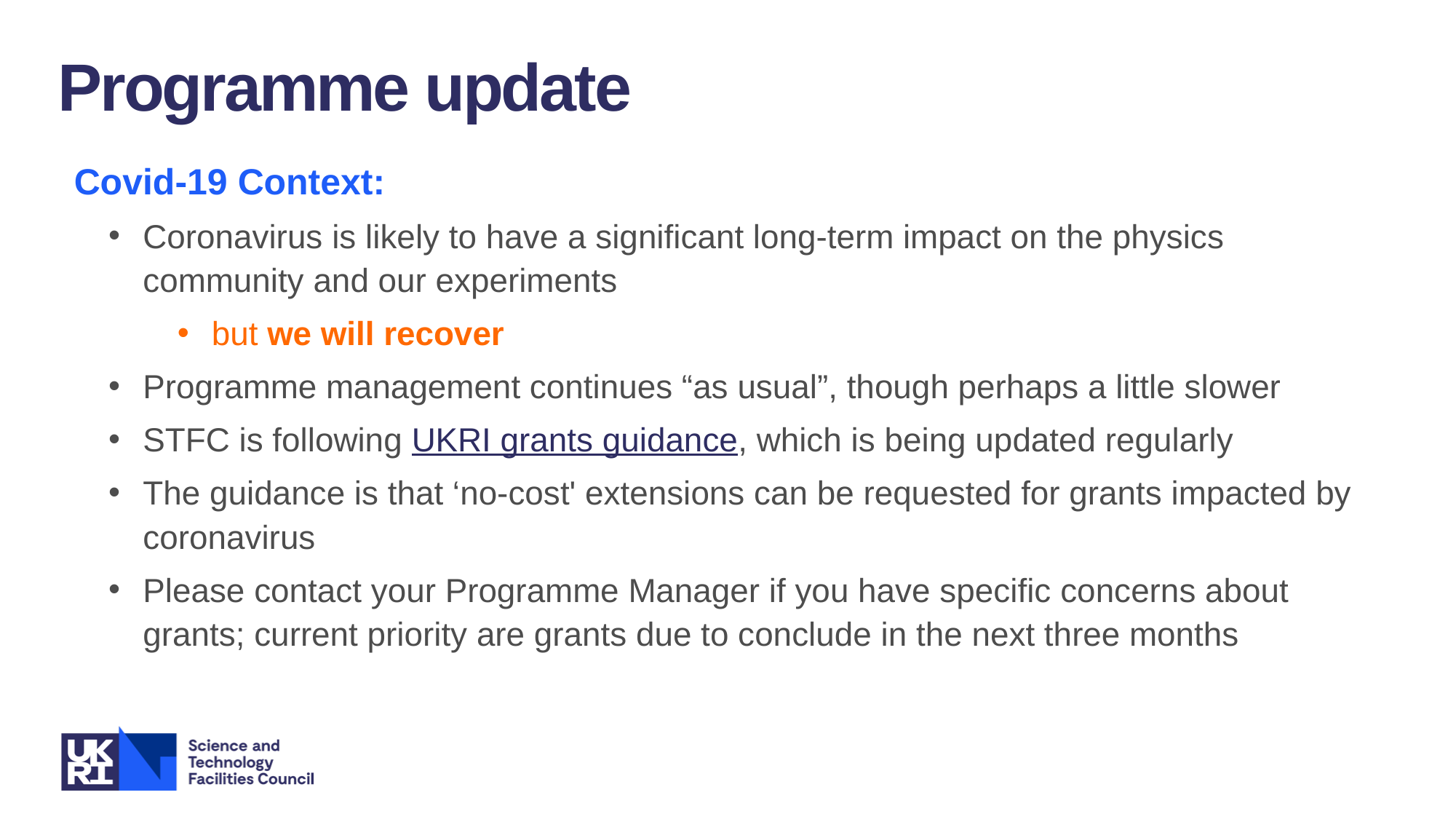

Programme update
Covid-19 Context:
Coronavirus is likely to have a significant long-term impact on the physics community and our experiments
but we will recover
Programme management continues “as usual”, though perhaps a little slower
STFC is following UKRI grants guidance, which is being updated regularly
The guidance is that ‘no-cost' extensions can be requested for grants impacted by coronavirus
Please contact your Programme Manager if you have specific concerns about grants; current priority are grants due to conclude in the next three months